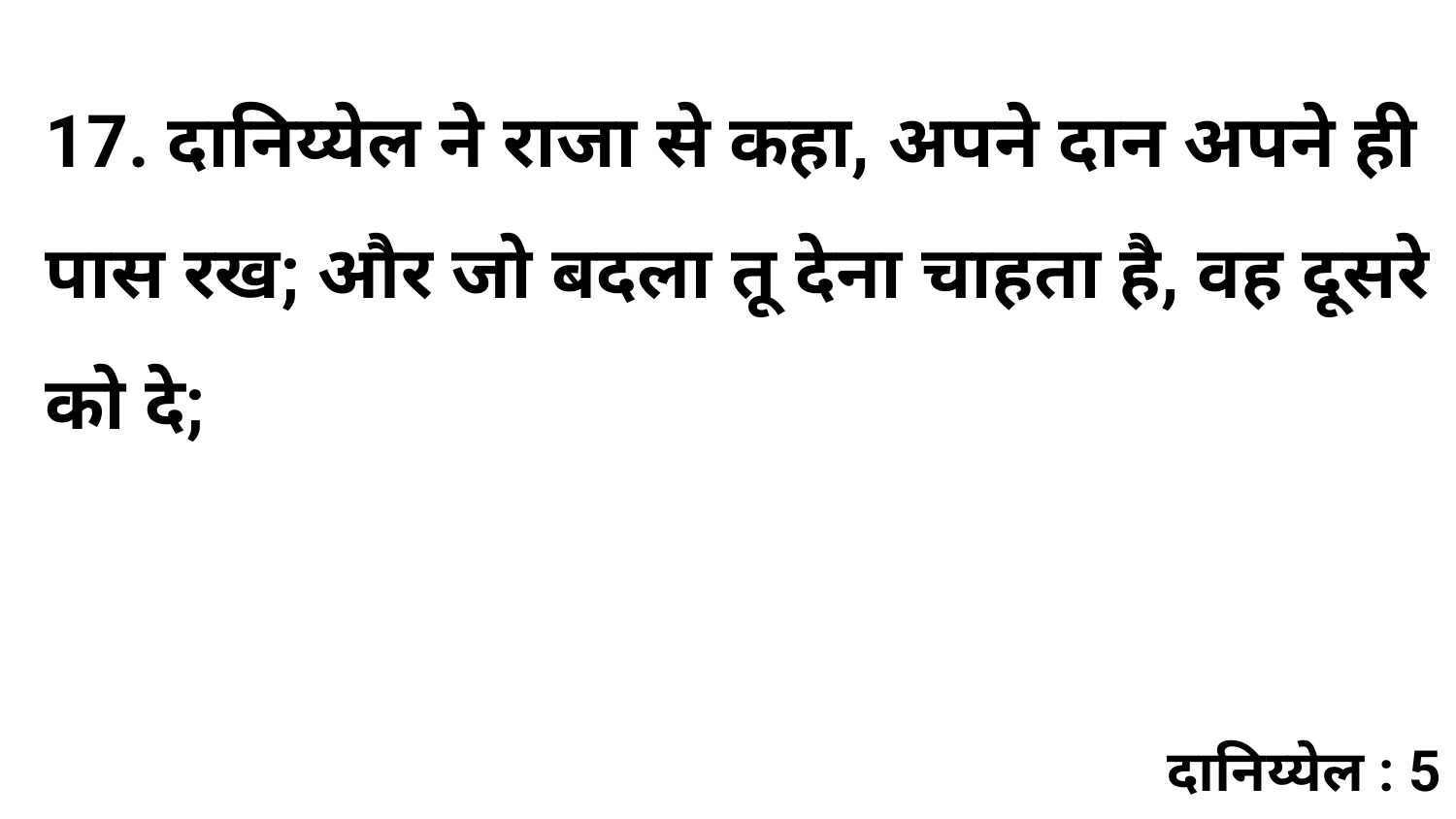

17. दानिय्येल ने राजा से कहा, अपने दान अपने ही पास रख; और जो बदला तू देना चाहता है, वह दूसरे को दे;
दानिय्येल : 5